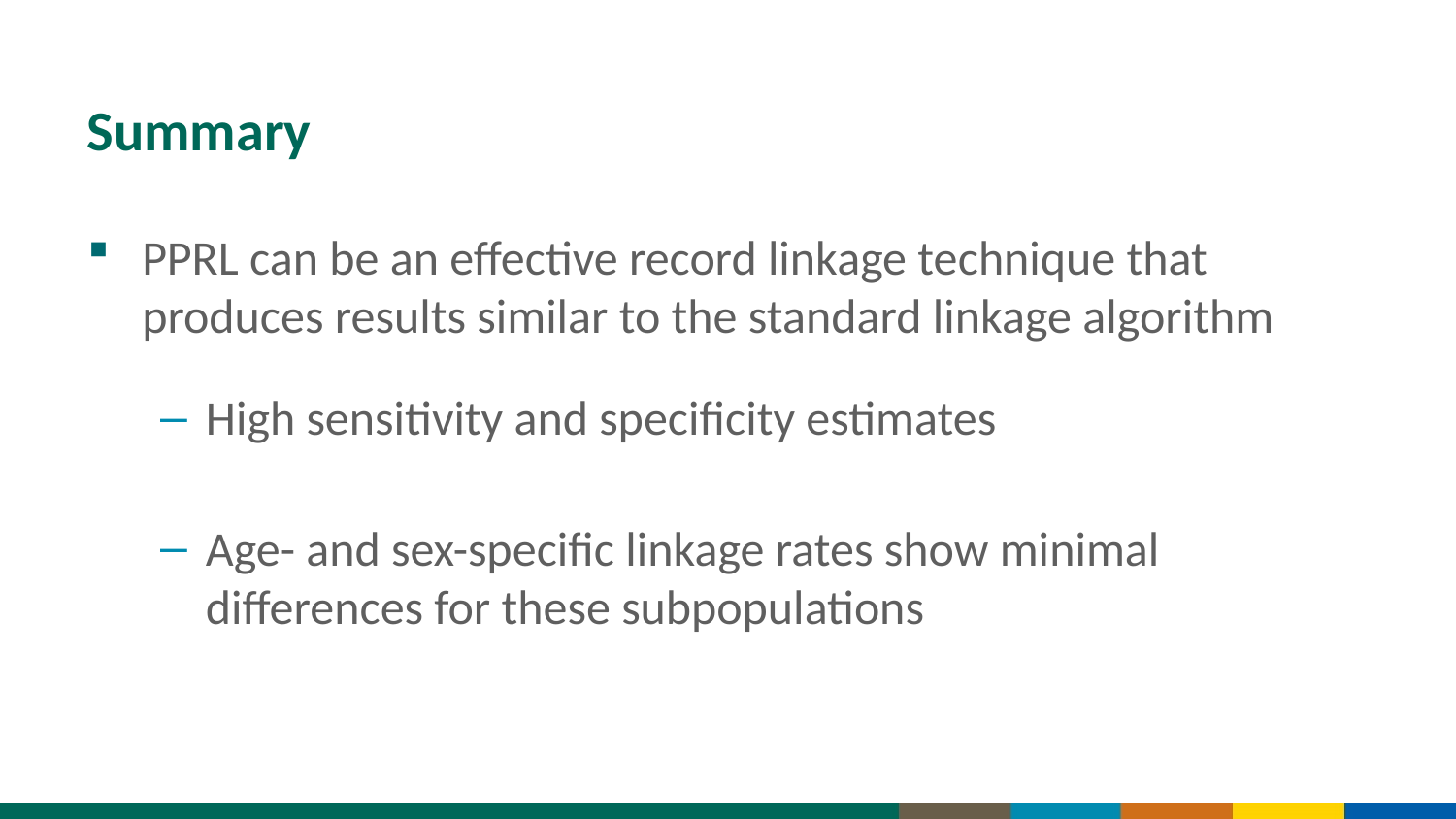

# Summary
PPRL can be an effective record linkage technique that produces results similar to the standard linkage algorithm

High sensitivity and specificity estimates

Age- and sex-specific linkage rates show minimal differences for these subpopulations